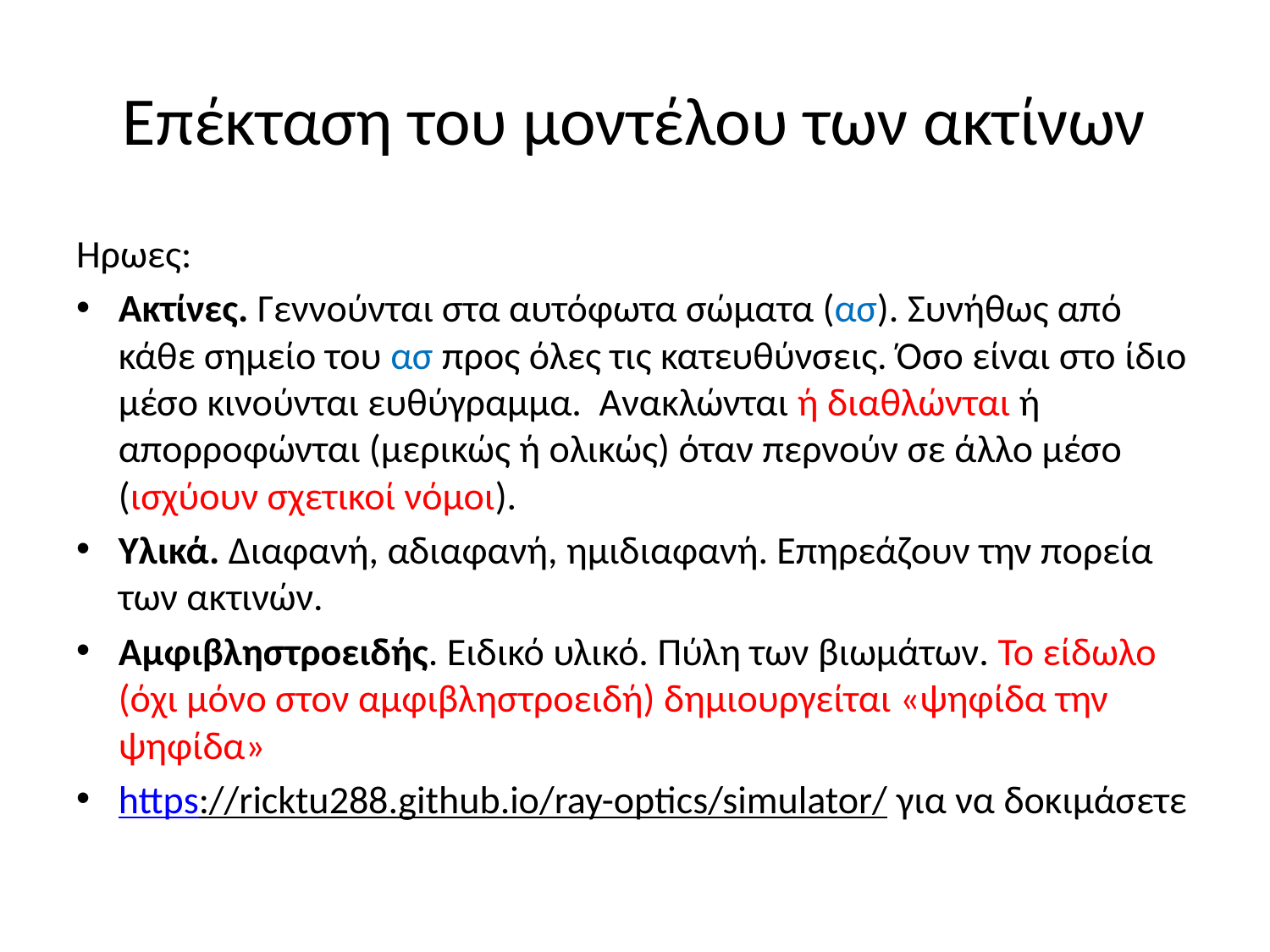

# Επέκταση του μοντέλου των ακτίνων
Ηρωες:
Ακτίνες. Γεννούνται στα αυτόφωτα σώματα (ασ). Συνήθως από κάθε σημείο του ασ προς όλες τις κατευθύνσεις. Όσο είναι στο ίδιο μέσο κινούνται ευθύγραμμα.  Ανακλώνται ή διαθλώνται ή  απορροφώνται (μερικώς ή ολικώς) όταν περνούν σε άλλο μέσο (ισχύουν σχετικοί νόμοι).
Υλικά. Διαφανή, αδιαφανή, ημιδιαφανή. Επηρεάζουν την πορεία των ακτινών.
Αμφιβληστροειδής. Ειδικό υλικό. Πύλη των βιωμάτων. Το είδωλο (όχι μόνο στον αμφιβληστροειδή) δημιουργείται «ψηφίδα την ψηφίδα»
https://ricktu288.github.io/ray-optics/simulator/ για να δοκιμάσετε